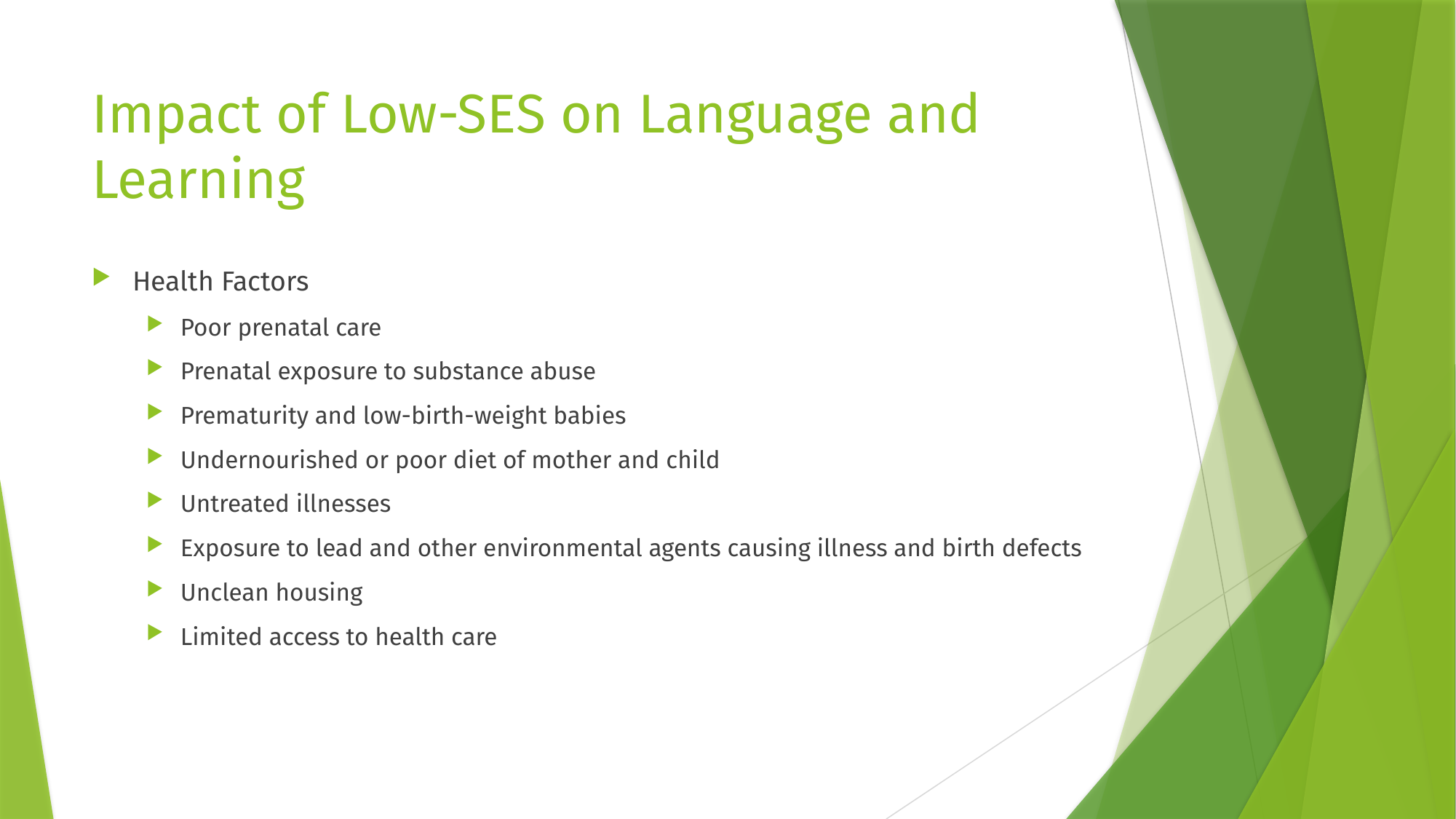

# Impact of Low-SES on Language and Learning
Health Factors
Poor prenatal care
Prenatal exposure to substance abuse
Prematurity and low-birth-weight babies
Undernourished or poor diet of mother and child
Untreated illnesses
Exposure to lead and other environmental agents causing illness and birth defects
Unclean housing
Limited access to health care